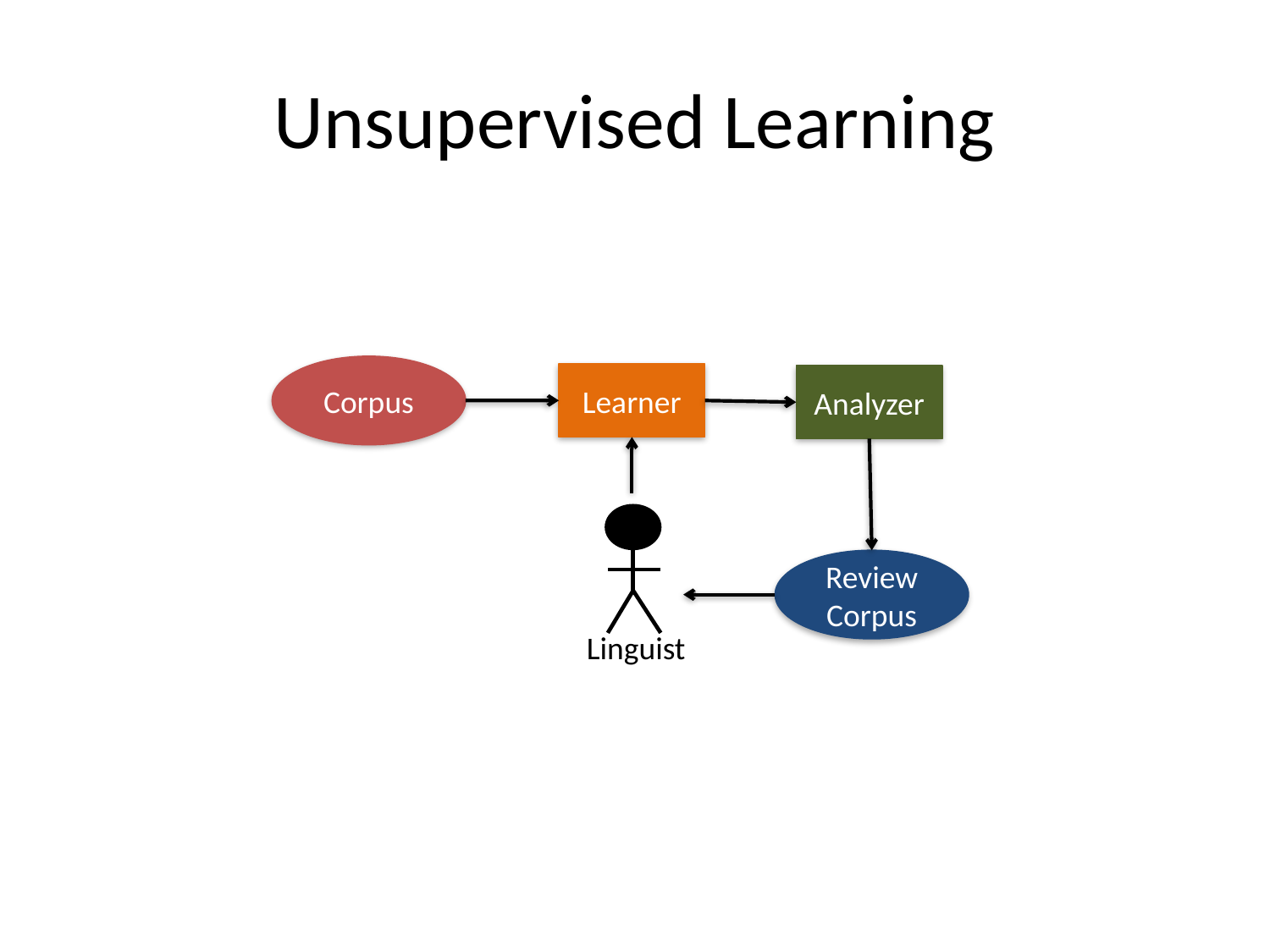

# Unsupervised Learning
Corpus
Learner
Analyzer

Linguist
Review Corpus